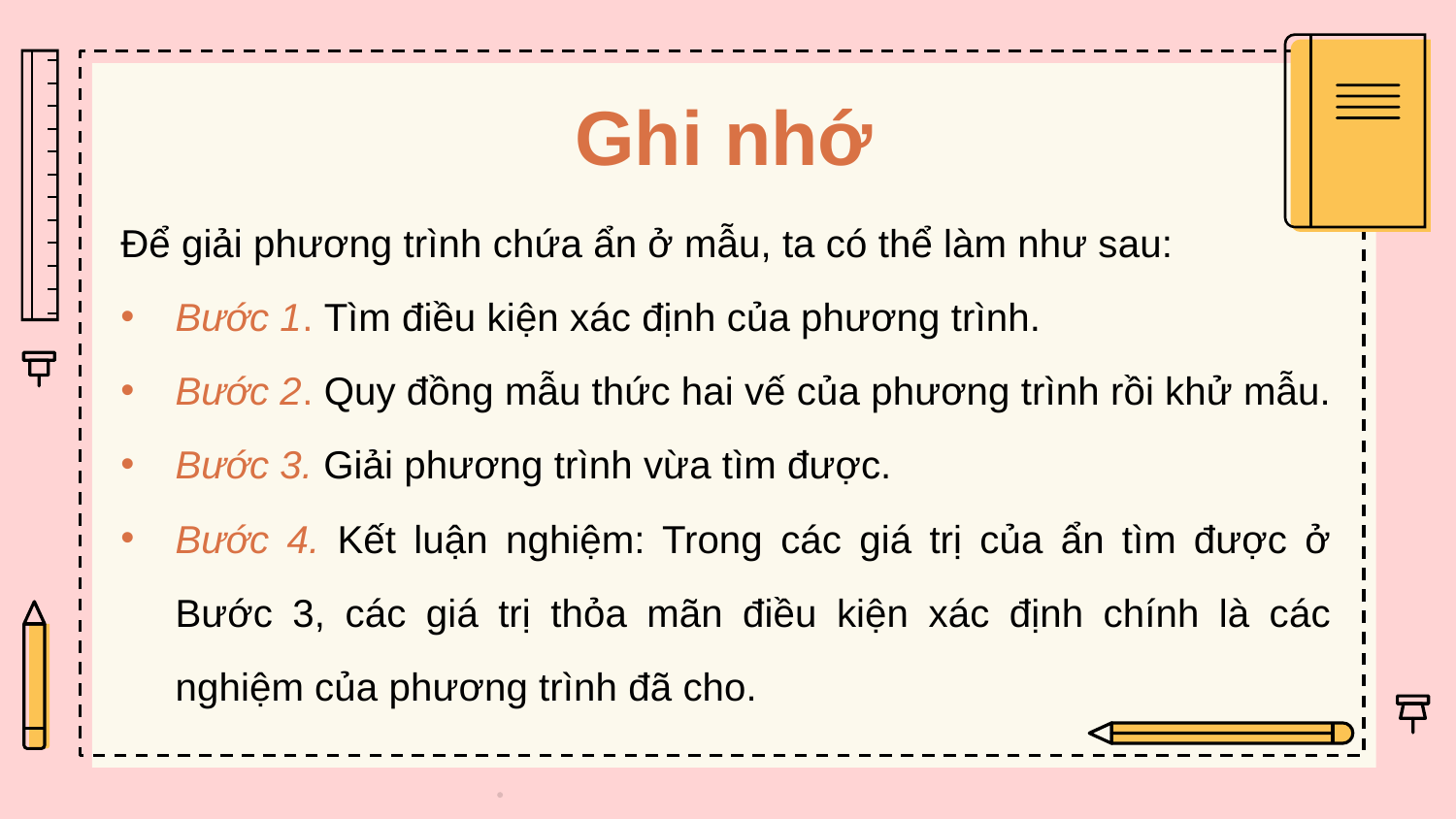

# Ghi nhớ
Để giải phương trình chứa ẩn ở mẫu, ta có thể làm như sau:
Bước 1. Tìm điều kiện xác định của phương trình.
Bước 2. Quy đồng mẫu thức hai vế của phương trình rồi khử mẫu.
Bước 3. Giải phương trình vừa tìm được.
Bước 4. Kết luận nghiệm: Trong các giá trị của ẩn tìm được ở Bước 3, các giá trị thỏa mãn điều kiện xác định chính là các nghiệm của phương trình đã cho.